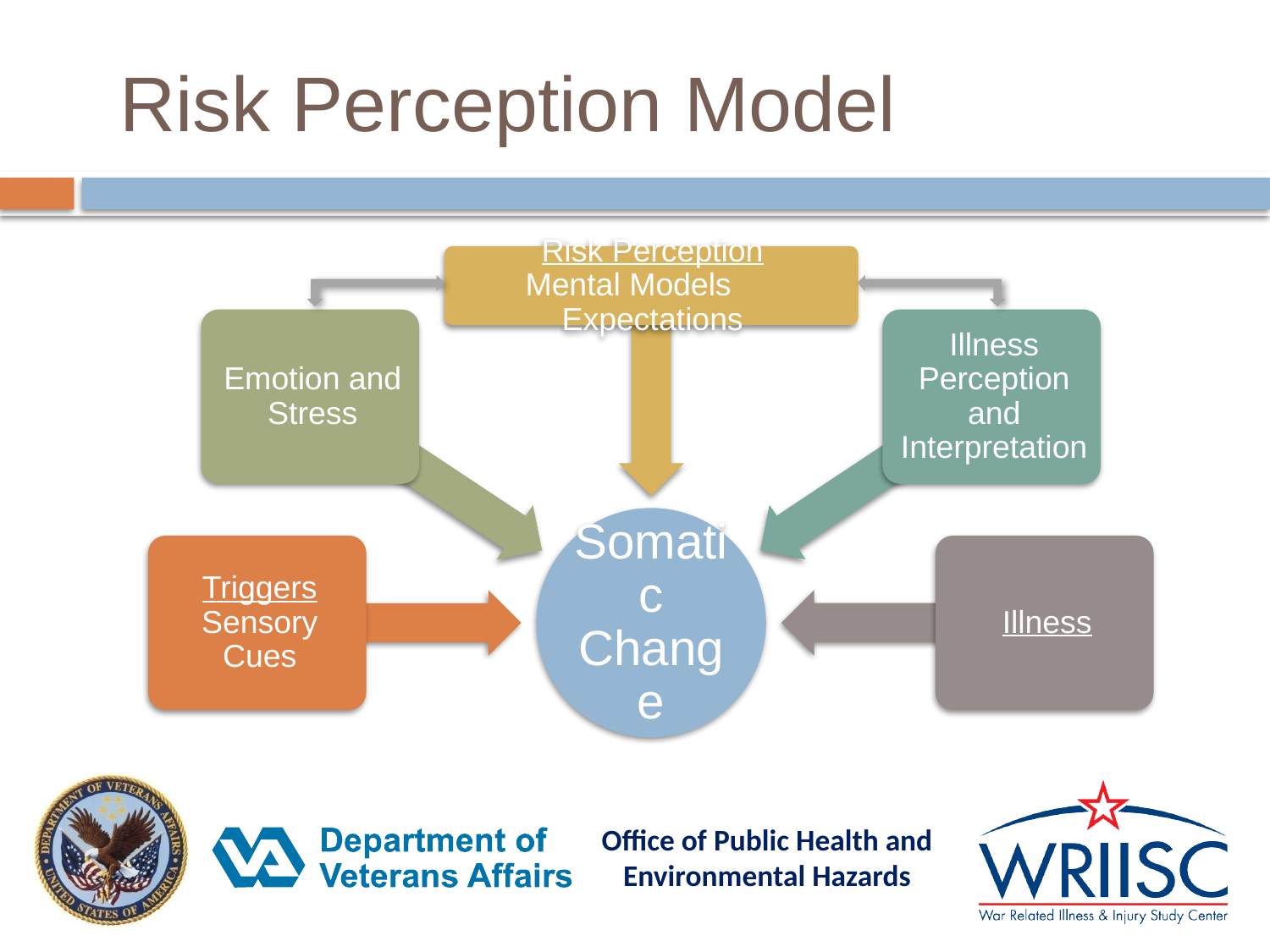

# Risk Perception Model
Somatic Change
Triggers
Sensory Cues
Emotion and Stress
Risk Perception
Mental Models 	Expectations
Illness Perception and Interpretation
Illness